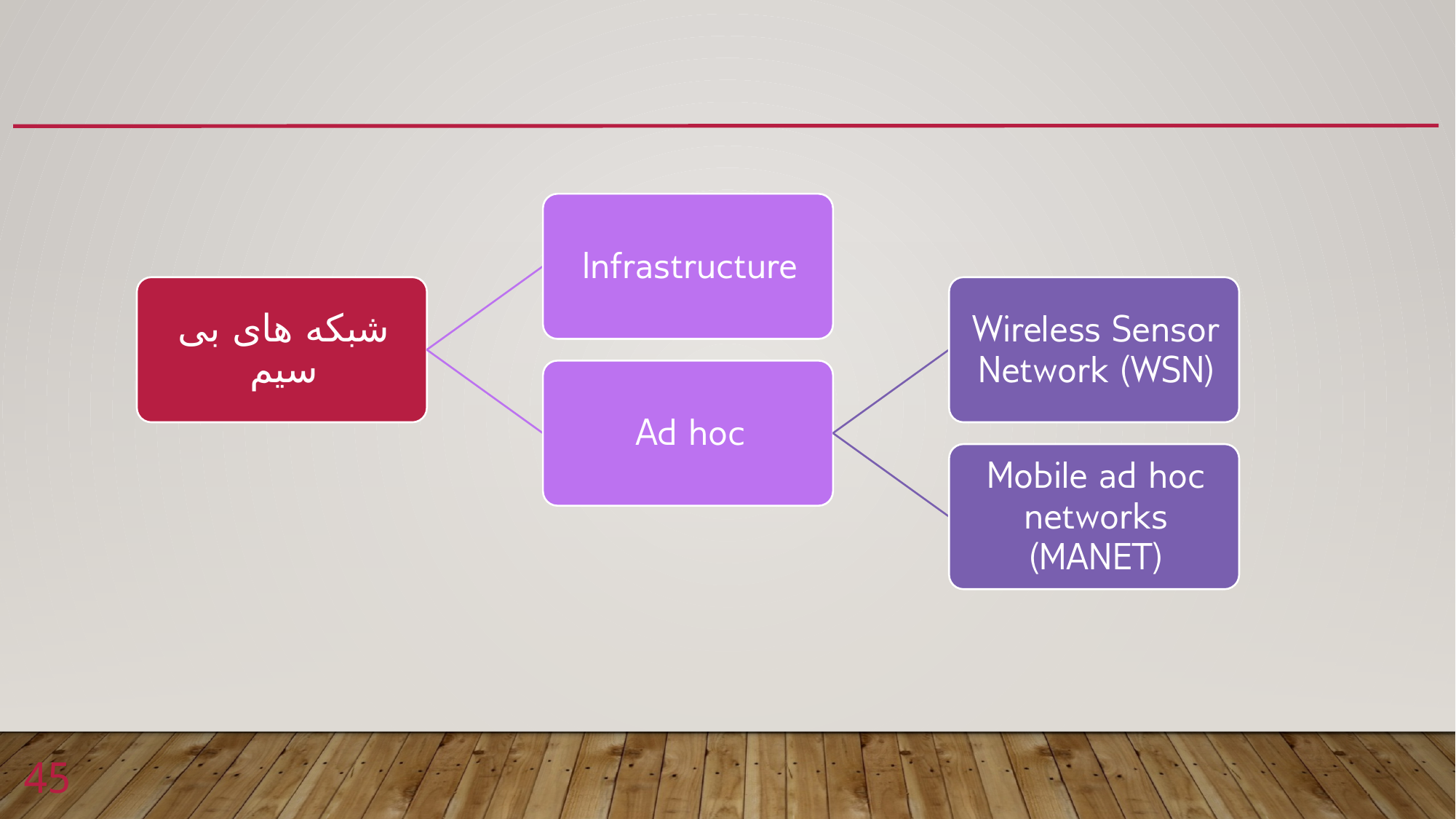

#

شبکه های بی سیم

Infrastructure

Ad hoc

Wireless Sensor Network (WSN)

Mobile ad hoc networks (MANET)
45